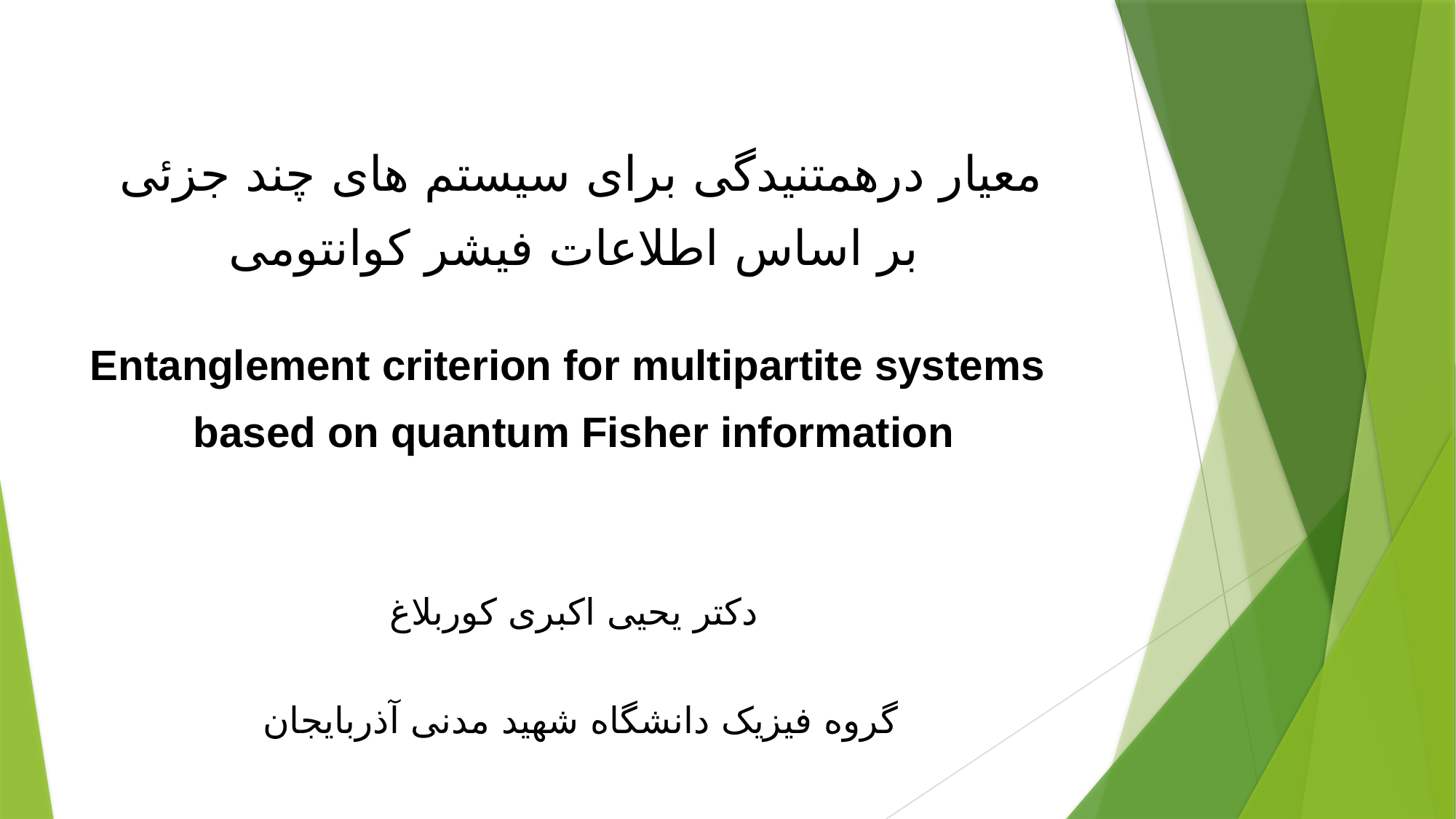

معیار درهمتنیدگی برای سیستم های چند جزئی
بر اساس اطلاعات فیشر کوانتومی

Entanglement criterion for multipartite systems
based on quantum Fisher information

دکتر یحیی اکبری کوربلاغ

گروه فیزیک دانشگاه شهید مدنی آذربایجان